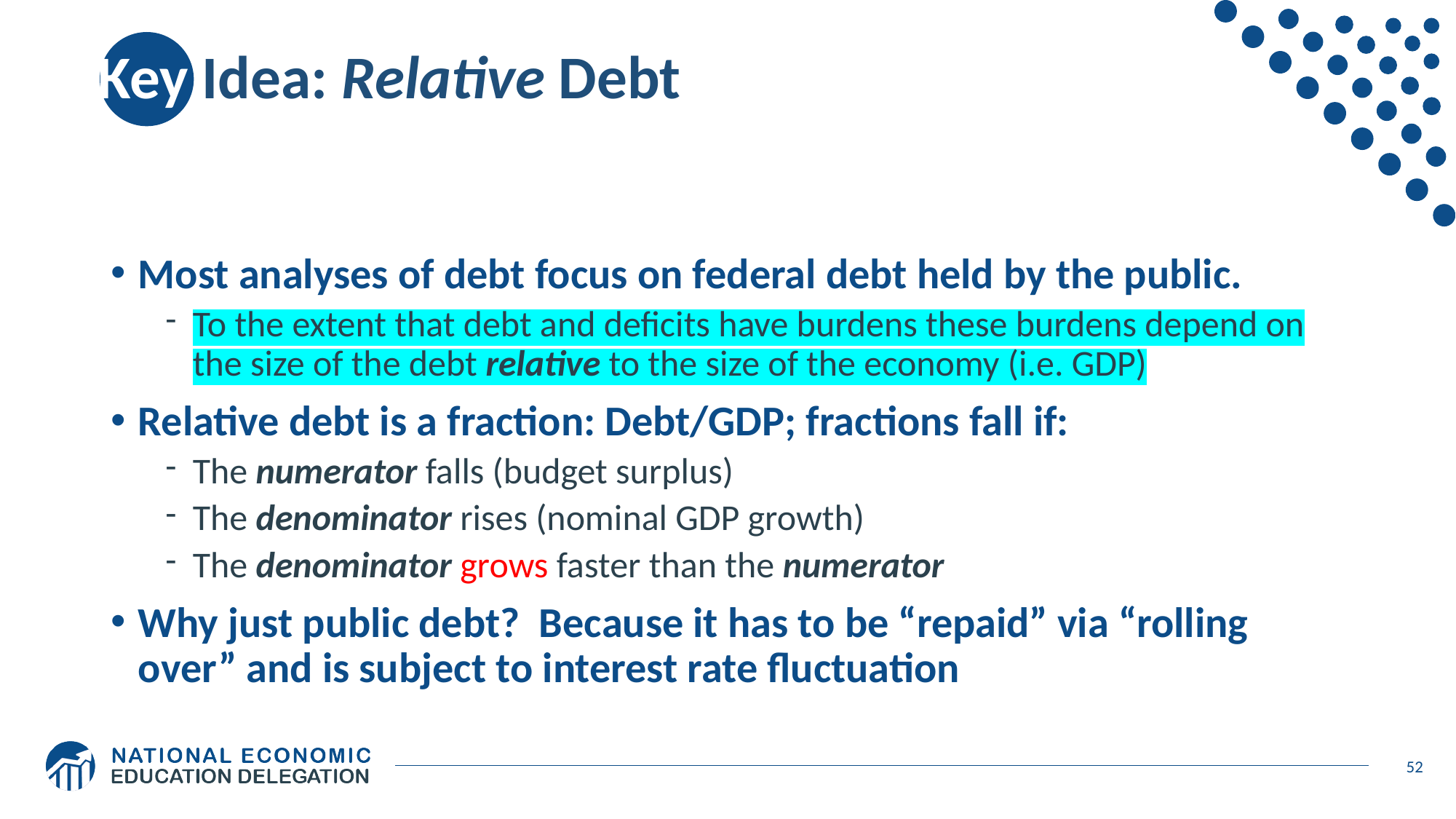

# Key Idea: Relative Debt

Most analyses of debt focus on federal debt held by the public.
To the extent that debt and deficits have burdens these burdens depend on the size of the debt relative to the size of the economy (i.e. GDP)
Relative debt is a fraction: Debt/GDP; fractions fall if:
The numerator falls (budget surplus)
The denominator rises (nominal GDP growth)
The denominator grows faster than the numerator
Why just public debt?  Because it has to be “repaid” via “rolling over” and is subject to interest rate fluctuation

52